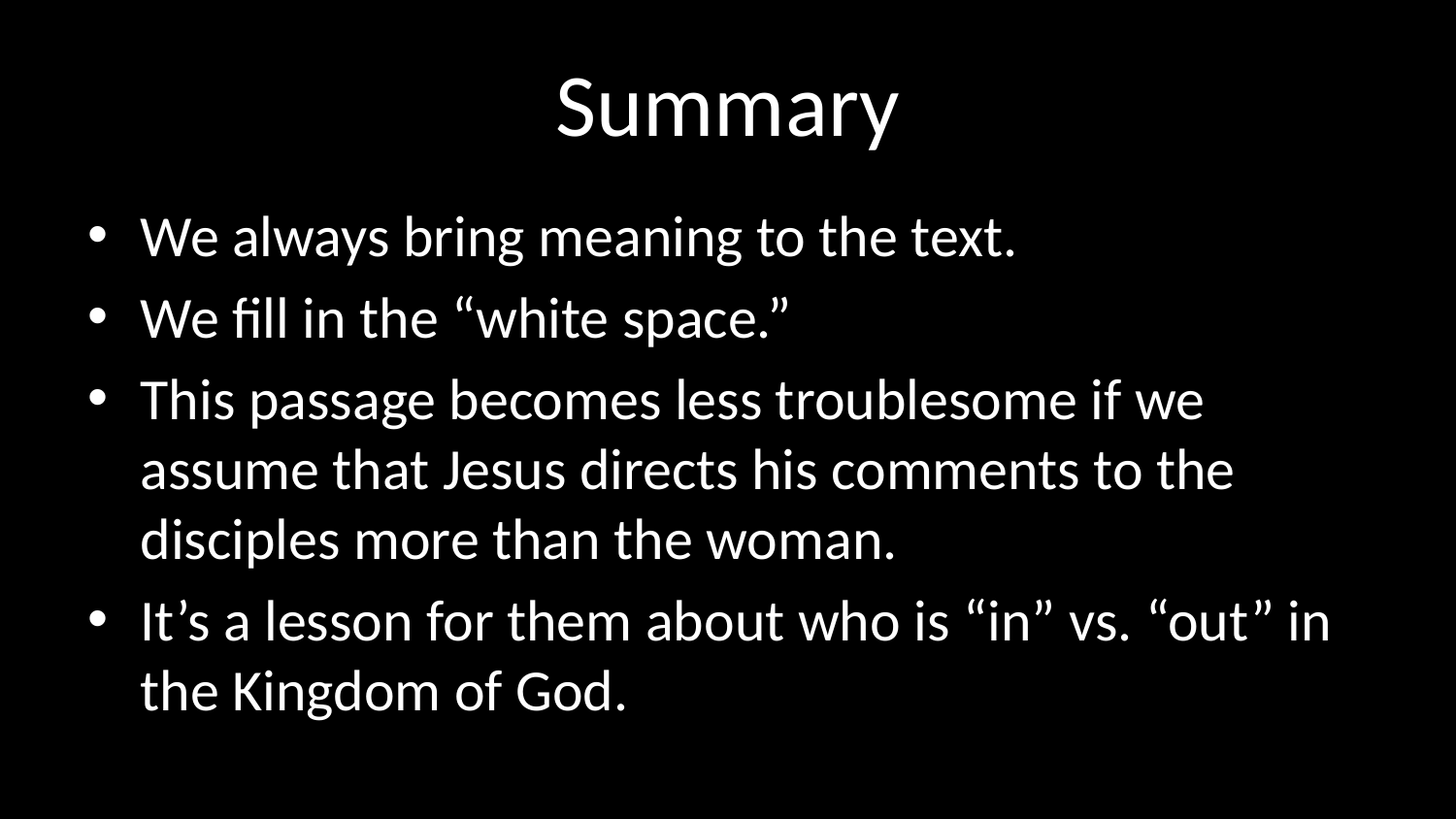

# Summary
We always bring meaning to the text.
We fill in the “white space.”
This passage becomes less troublesome if we assume that Jesus directs his comments to the disciples more than the woman.
It’s a lesson for them about who is “in” vs. “out” in the Kingdom of God.